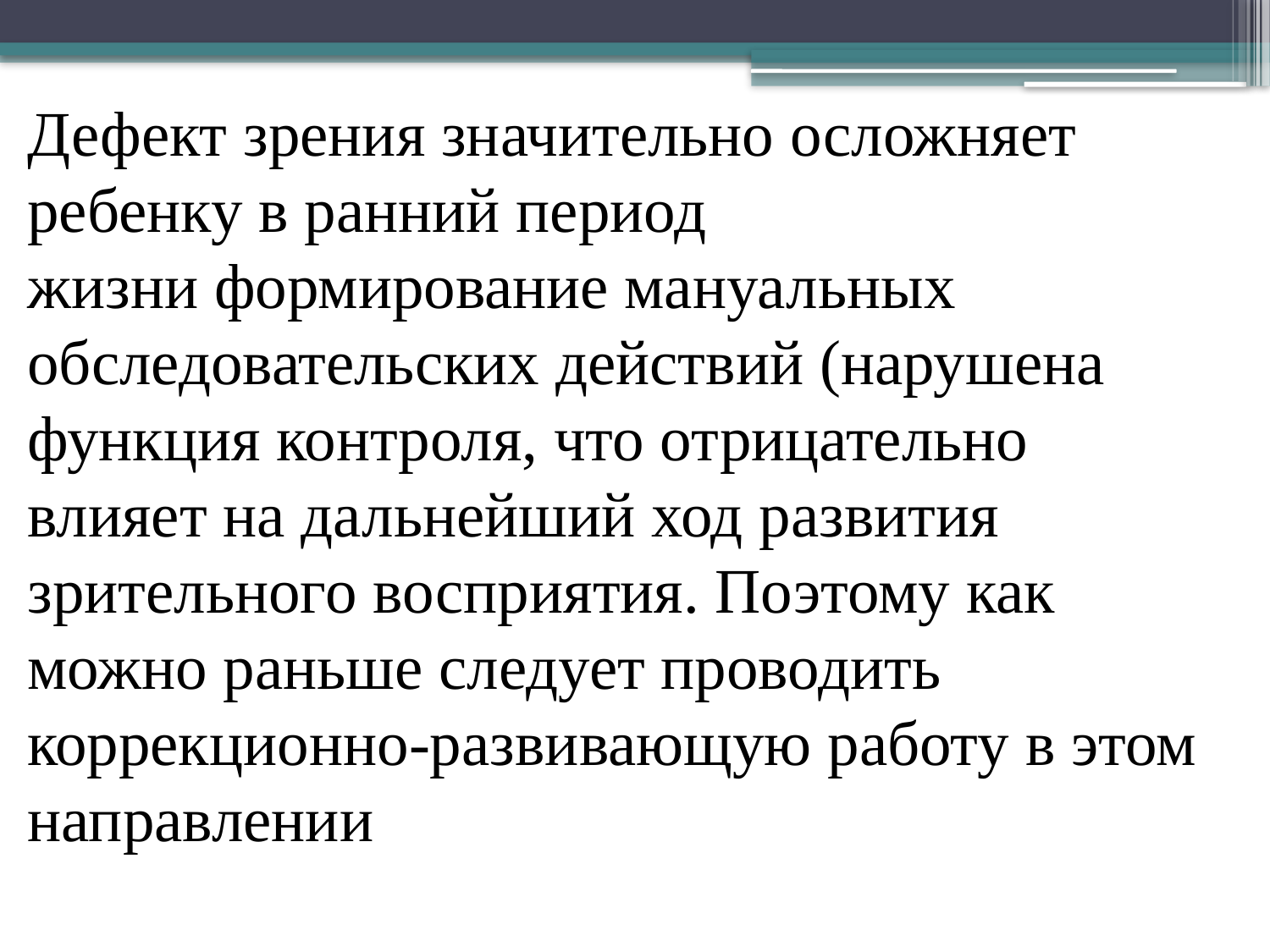

Дефект зрения значительно осложняет ребенку в ранний период жизни формирование мануальных обследовательских действий (нарушена функция контроля, что отрицательно влияет на дальнейший ход развития зрительного восприятия. Поэтому как можно раньше следует проводить коррекционно-развивающую работу в этом направлении